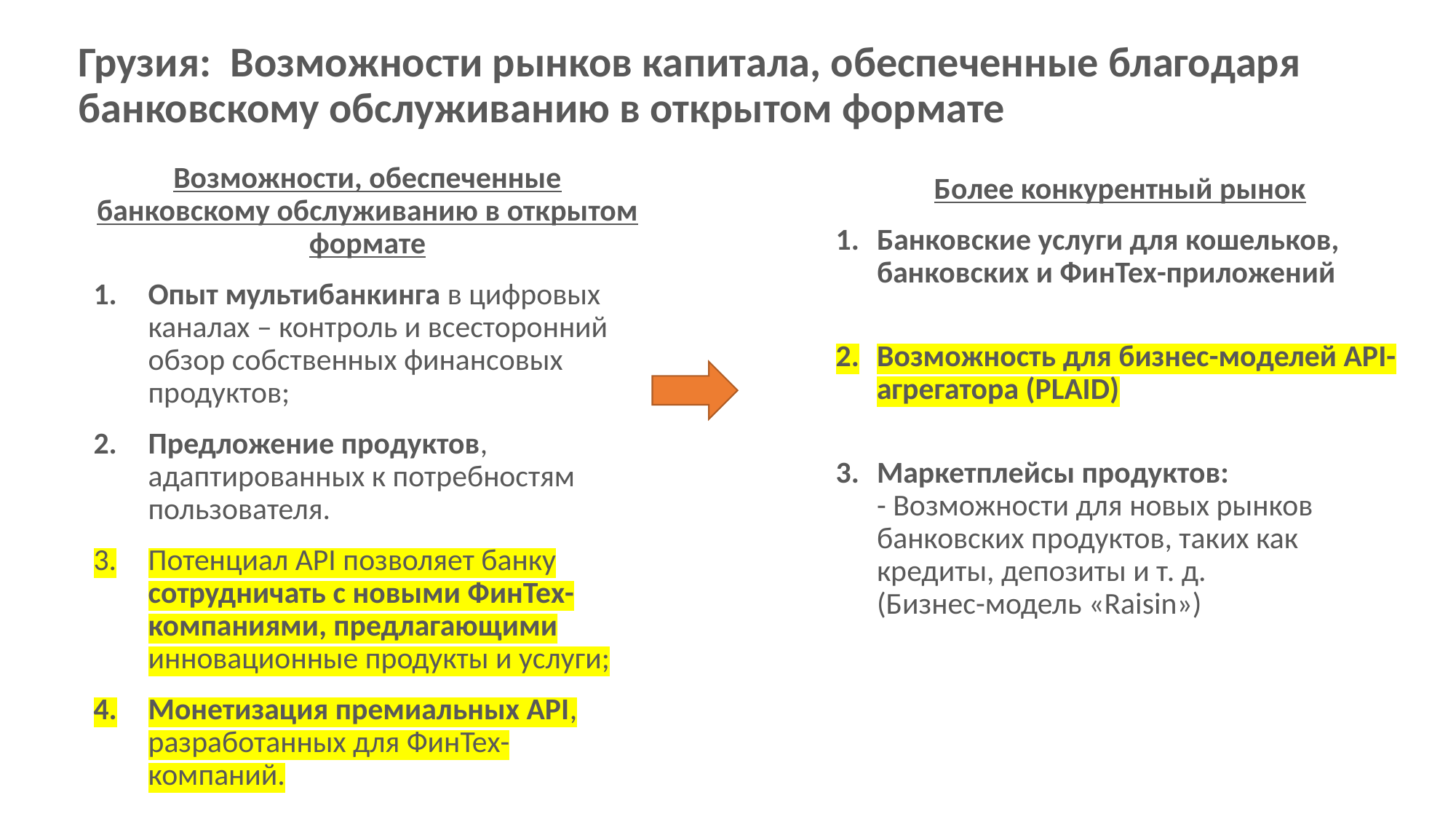

# Грузия:  Возможности рынков капитала, обеспеченные благодаря банковскому обслуживанию в открытом формате
Возможности, обеспеченные банковскому обслуживанию в открытом формате
Опыт мультибанкинга в цифровых каналах – контроль и всесторонний обзор собственных финансовых продуктов;
Предложение продуктов, адаптированных к потребностям пользователя.
Потенциал API позволяет банку сотрудничать с новыми ФинТех-компаниями, предлагающими инновационные продукты и услуги;
Монетизация премиальных API, разработанных для ФинТех-компаний.

Более конкурентный рынок
Банковские услуги для кошельков, банковских и ФинТех-приложений
Возможность для бизнес-моделей API-агрегатора (PLAID)
Маркетплейсы продуктов:
- Возможности для новых рынков банковских продуктов, таких как кредиты, депозиты и т. д.
(Бизнес-модель «Raisin»)